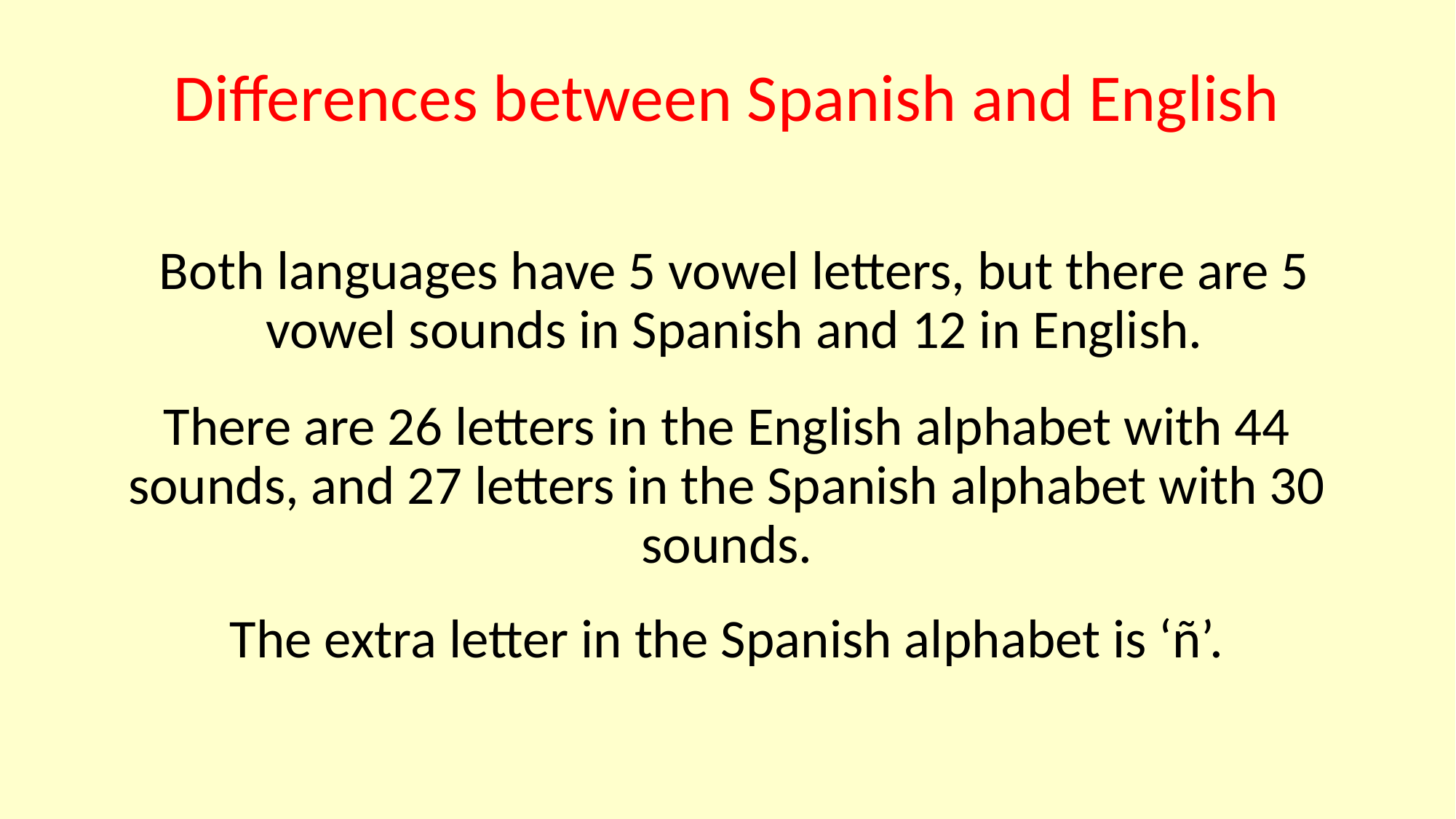

# Differences between Spanish and English
Both languages have 5 vowel letters, but there are 5 vowel sounds in Spanish and 12 in English.
There are 26 letters in the English alphabet with 44 sounds, and 27 letters in the Spanish alphabet with 30 sounds.
The extra letter in the Spanish alphabet is ‘ñ’.